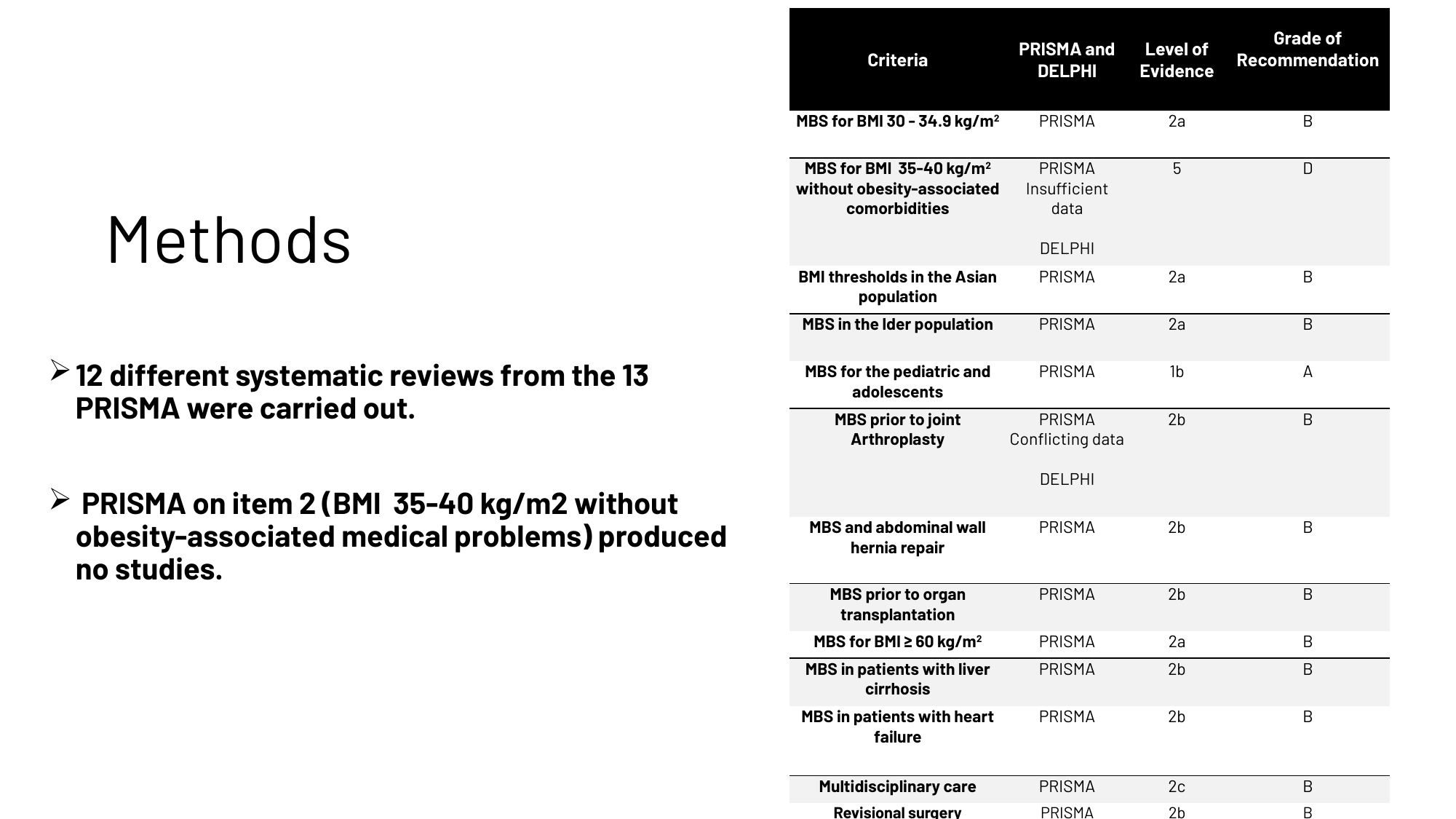

| Criteria | PRISMA and DELPHI | Level of Evidence | Grade of Recommendation |
| --- | --- | --- | --- |
| MBS for BMI 30 - 34.9 kg/m2 | PRISMA | 2a | B |
| MBS for BMI 35-40 kg/m2 without obesity-associated comorbidities | PRISMA Insufficient data   DELPHI | 5 | D |
| BMI thresholds in the Asian population | PRISMA | 2a | B |
| MBS in the lder population | PRISMA | 2a | B |
| MBS for the pediatric and adolescents | PRISMA | 1b | A |
| MBS prior to joint Arthroplasty | PRISMA Conflicting data   DELPHI | 2b | B |
| MBS and abdominal wall hernia repair | PRISMA | 2b | B |
| MBS prior to organ transplantation | PRISMA | 2b | B |
| MBS for BMI ≥ 60 kg/m2 | PRISMA | 2a | B |
| MBS in patients with liver cirrhosis | PRISMA | 2b | B |
| MBS in patients with heart failure | PRISMA | 2b | B |
| Multidisciplinary care | PRISMA | 2c | B |
| Revisional surgery | PRISMA | 2b | B |
# Methods
12 different systematic reviews from the 13 PRISMA were carried out.

 PRISMA on item 2 (BMI  35-40 kg/m2 without obesity-associated medical problems) produced no studies.